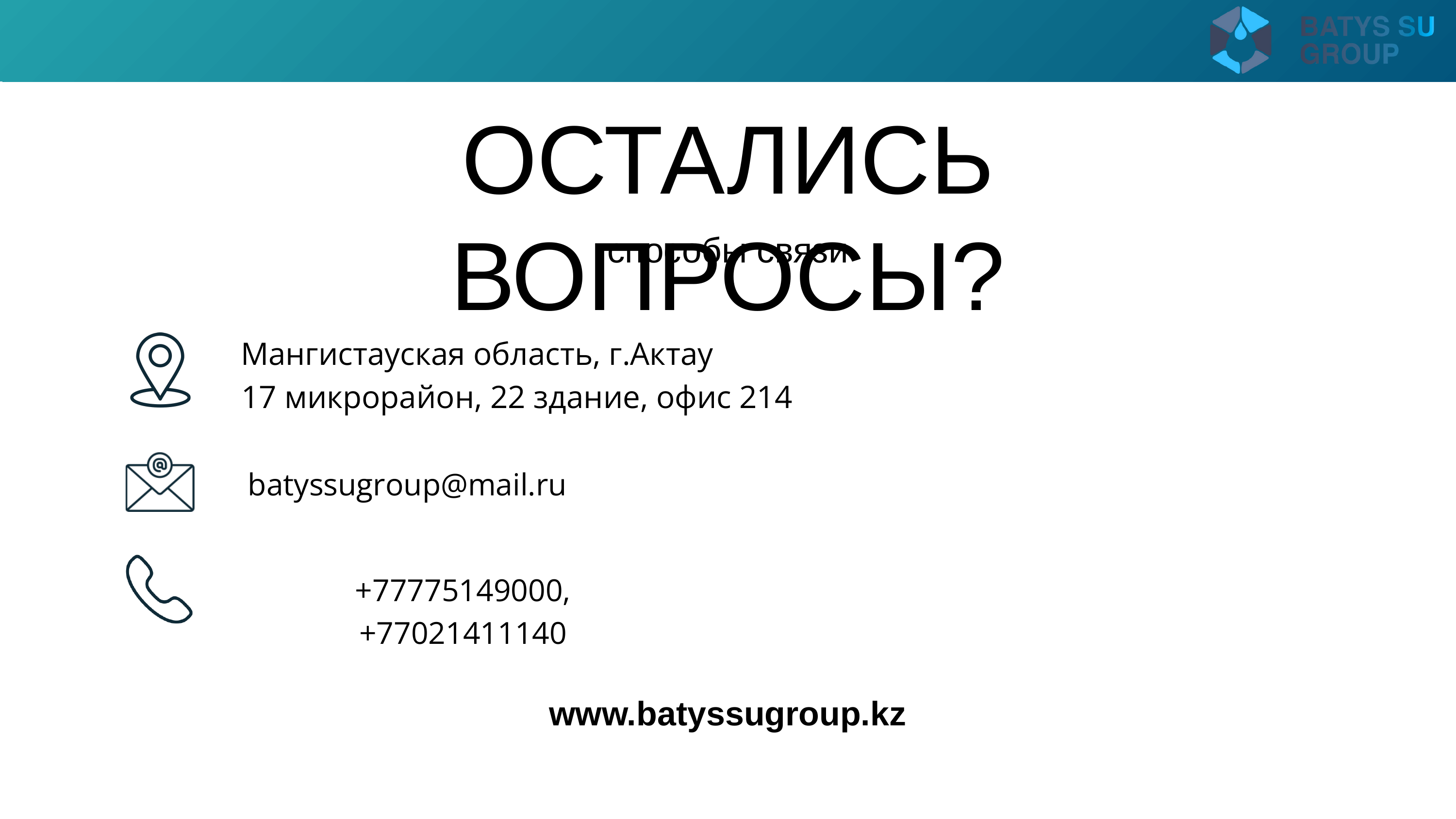

ОСТАЛИСЬ ВОПРОСЫ?
способы связи
 Мангистауская область, г.Актау
           17 микрорайон, 22 здание, офис 214

batyssugroup@mail.ru

+77775149000, +77021411140
www.batyssugroup.kz